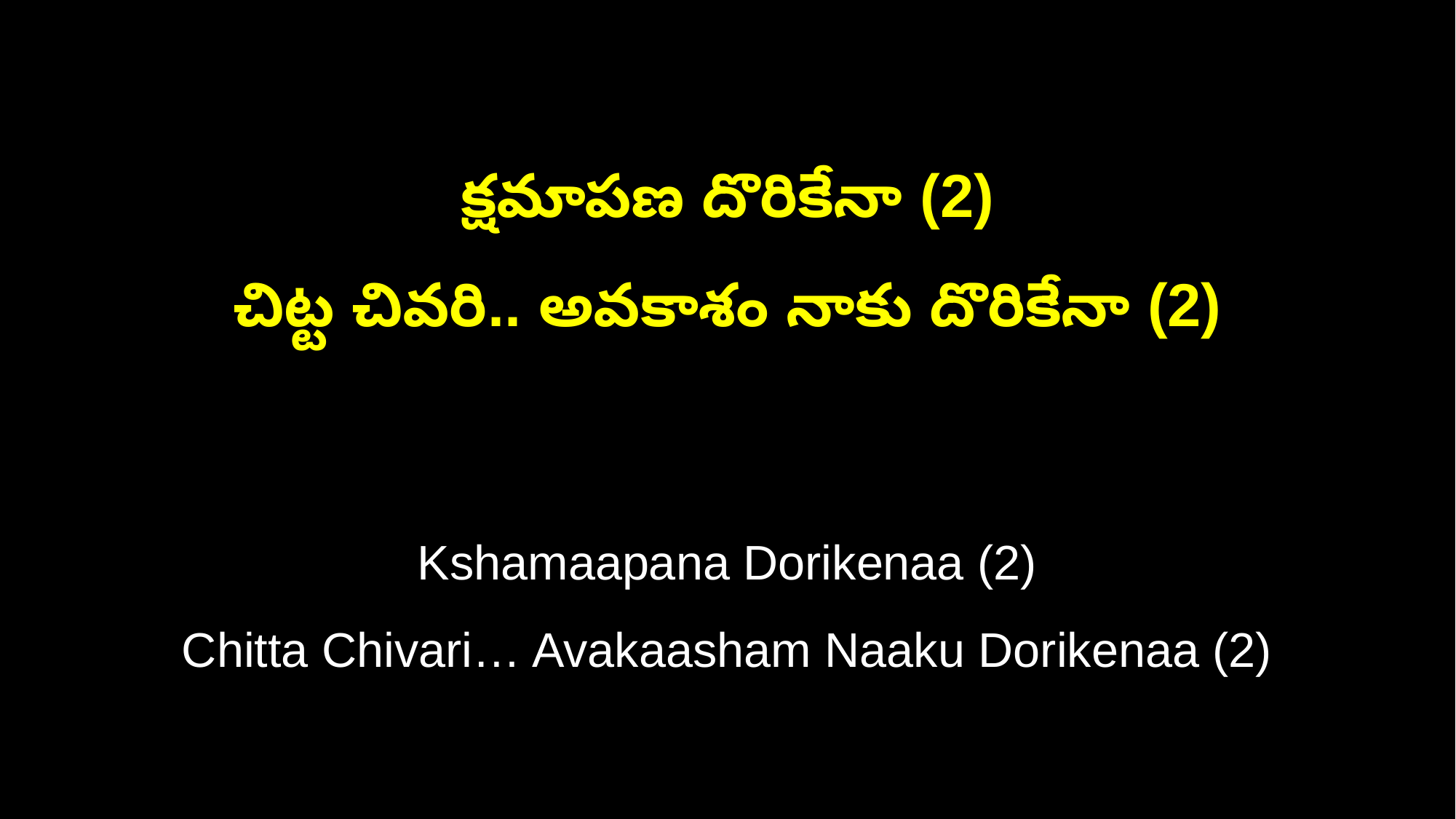

క్షమాపణ దొరికేనా (2)
చిట్ట చివరి.. అవకాశం నాకు దొరికేనా (2)
Kshamaapana Dorikenaa (2)
Chitta Chivari… Avakaasham Naaku Dorikenaa (2)